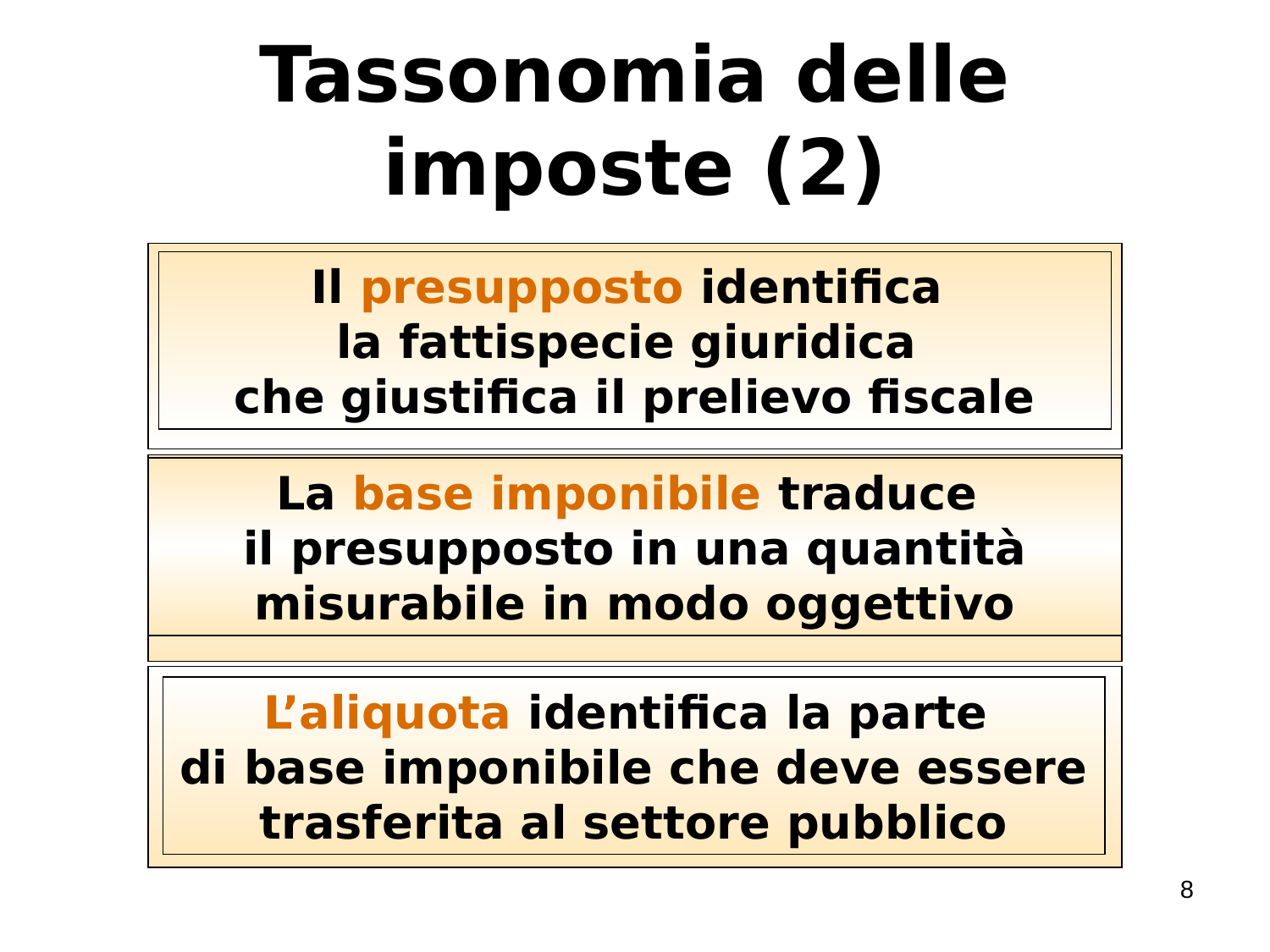

# Tassonomia delle imposte (2)

Il presupposto identifica
la fattispecie giuridica
che giustifica il prelievo fiscale

La base imponibile traduce
il presupposto in una quantità misurabile in modo oggettivo

L’aliquota identifica la parte
di base imponibile che deve essere trasferita al settore pubblico
8